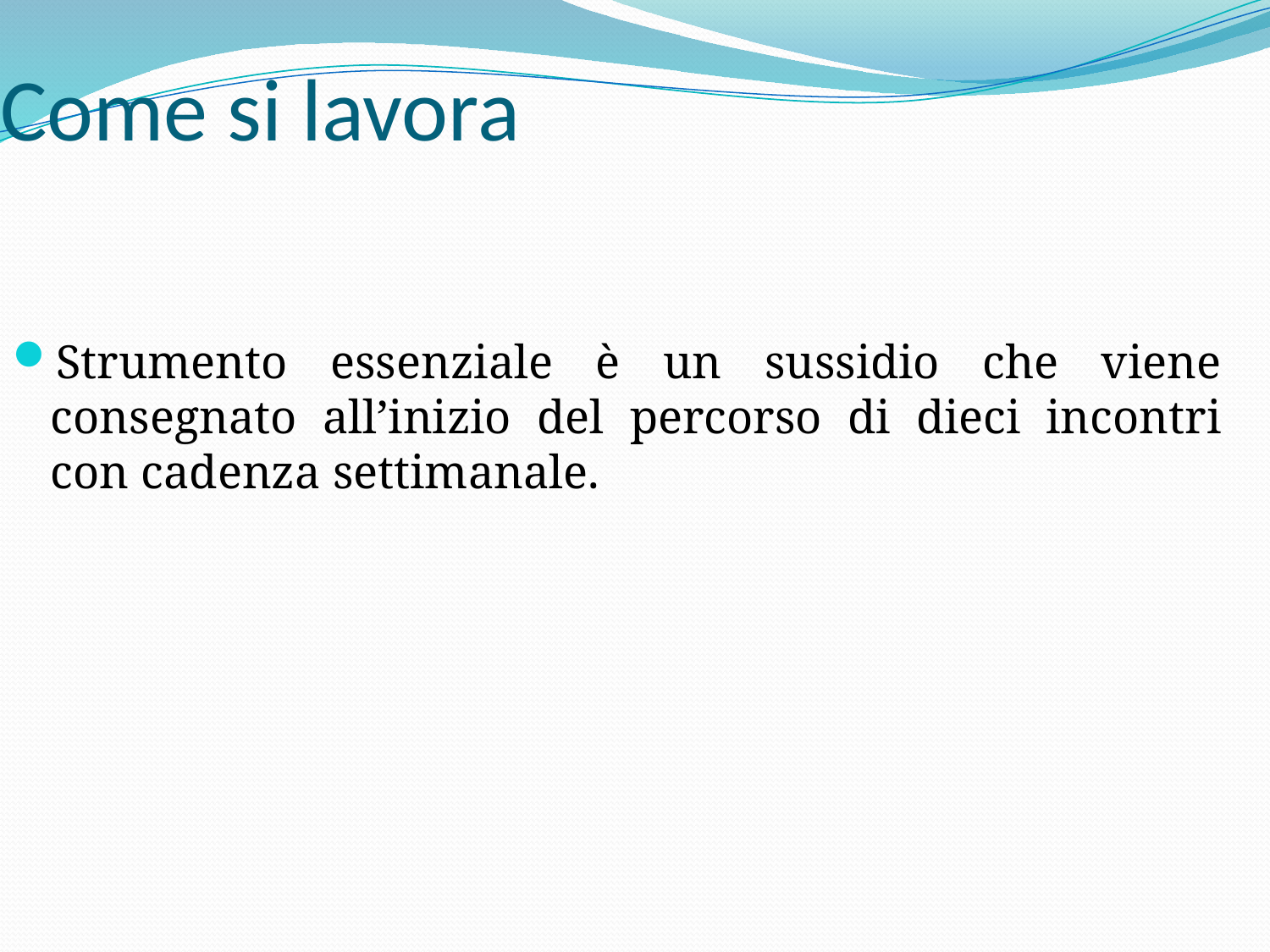

# Come si lavora
Strumento essenziale è un sussidio che viene consegnato all’inizio del percorso di dieci incontri con cadenza settimanale.